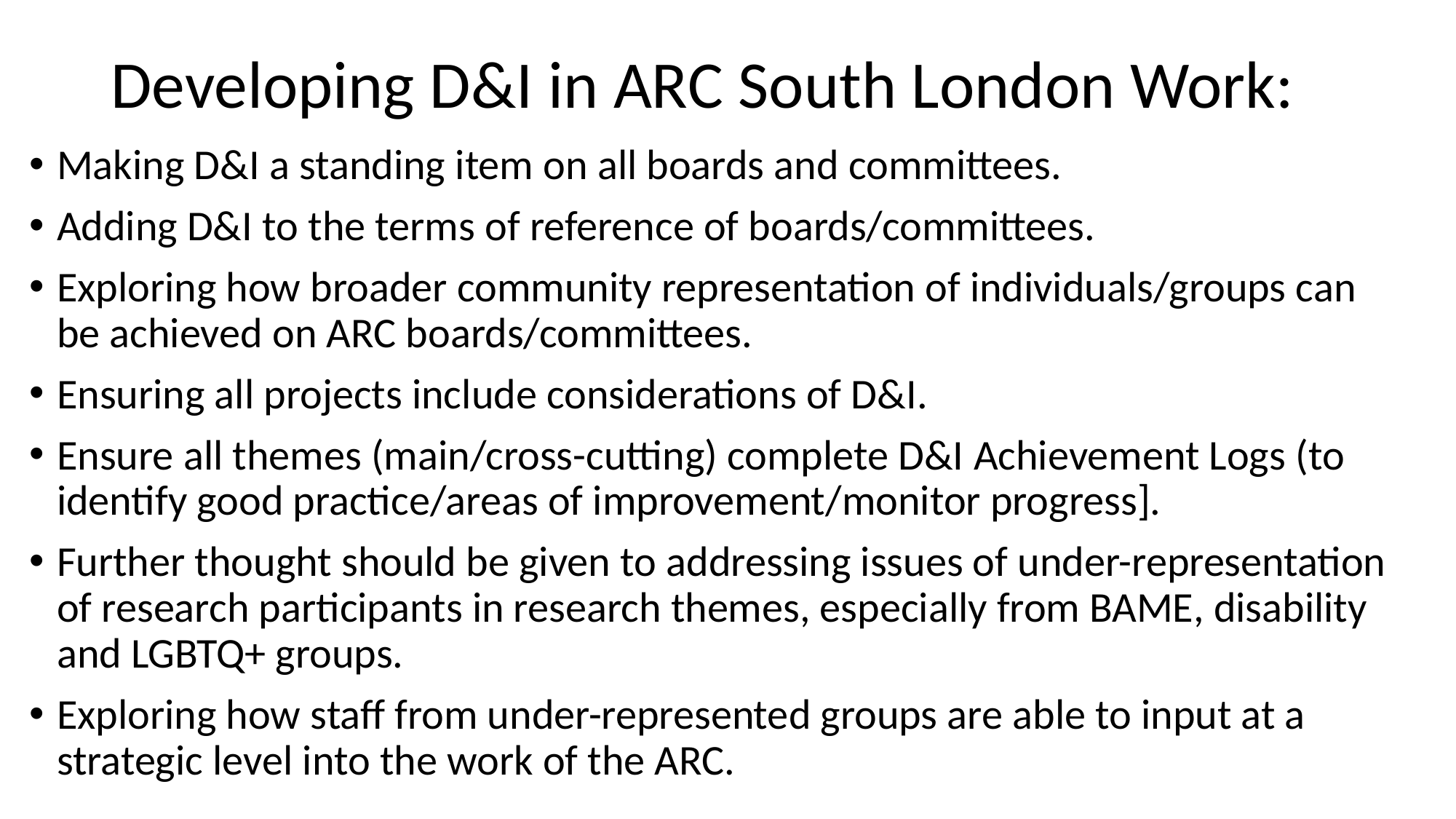

# Developing D&I in ARC South London Work:
Making D&I a standing item on all boards and committees.
Adding D&I to the terms of reference of boards/committees.
Exploring how broader community representation of individuals/groups can be achieved on ARC boards/committees.
Ensuring all projects include considerations of D&I.
Ensure all themes (main/cross-cutting) complete D&I Achievement Logs (to identify good practice/areas of improvement/monitor progress].
Further thought should be given to addressing issues of under-representation of research participants in research themes, especially from BAME, disability and LGBTQ+ groups.
Exploring how staff from under-represented groups are able to input at a strategic level into the work of the ARC.